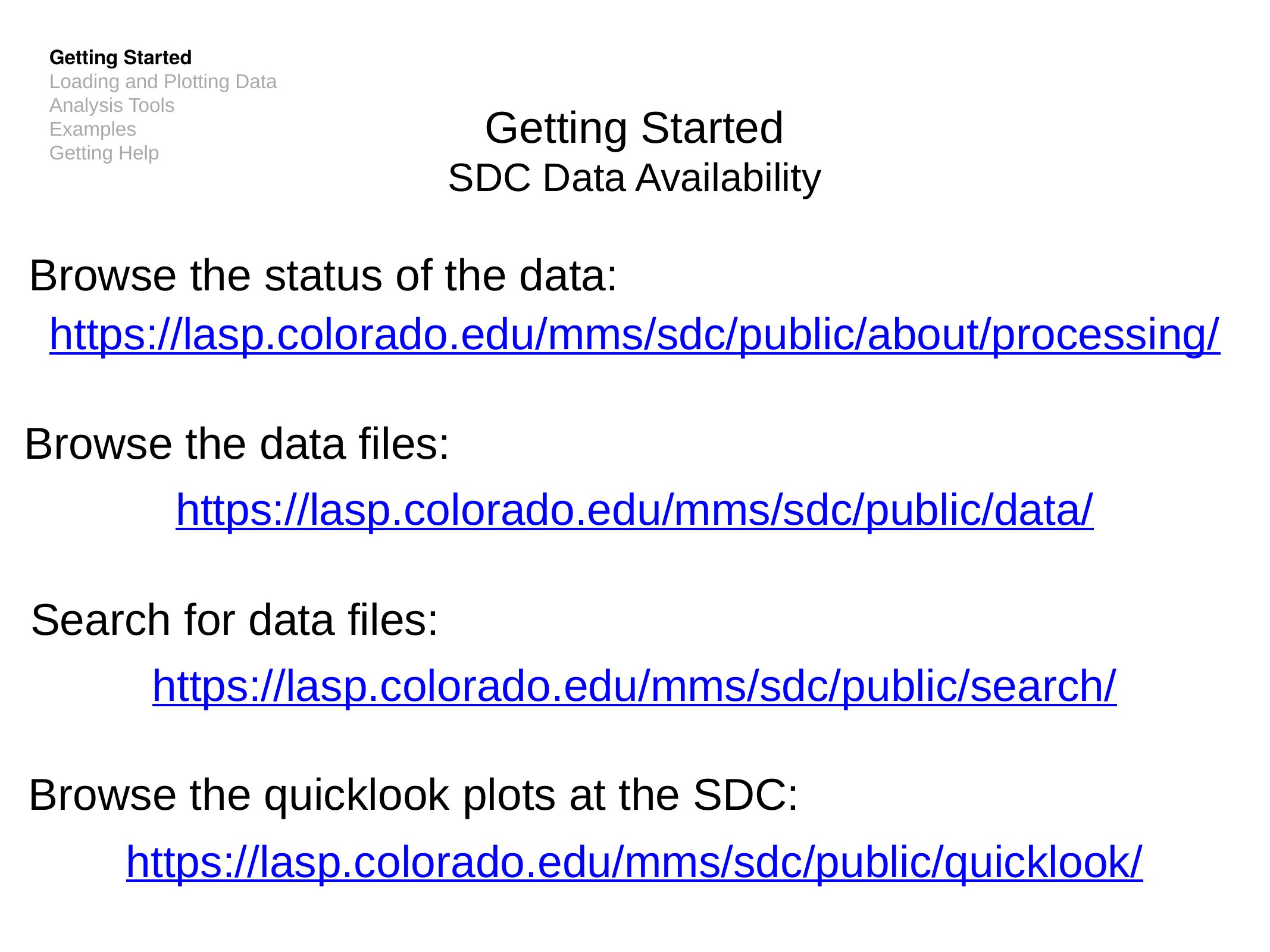

Getting Started
Loading and Plotting Data
Analysis Tools
Examples
Getting Help
# Getting Started
SDC Data Availability
Browse the status of the data:
https://lasp.colorado.edu/mms/sdc/public/about/processing/
Browse the data files:
https://lasp.colorado.edu/mms/sdc/public/data/
Search for data files:
https://lasp.colorado.edu/mms/sdc/public/search/
Browse the quicklook plots at the SDC:
https://lasp.colorado.edu/mms/sdc/public/quicklook/